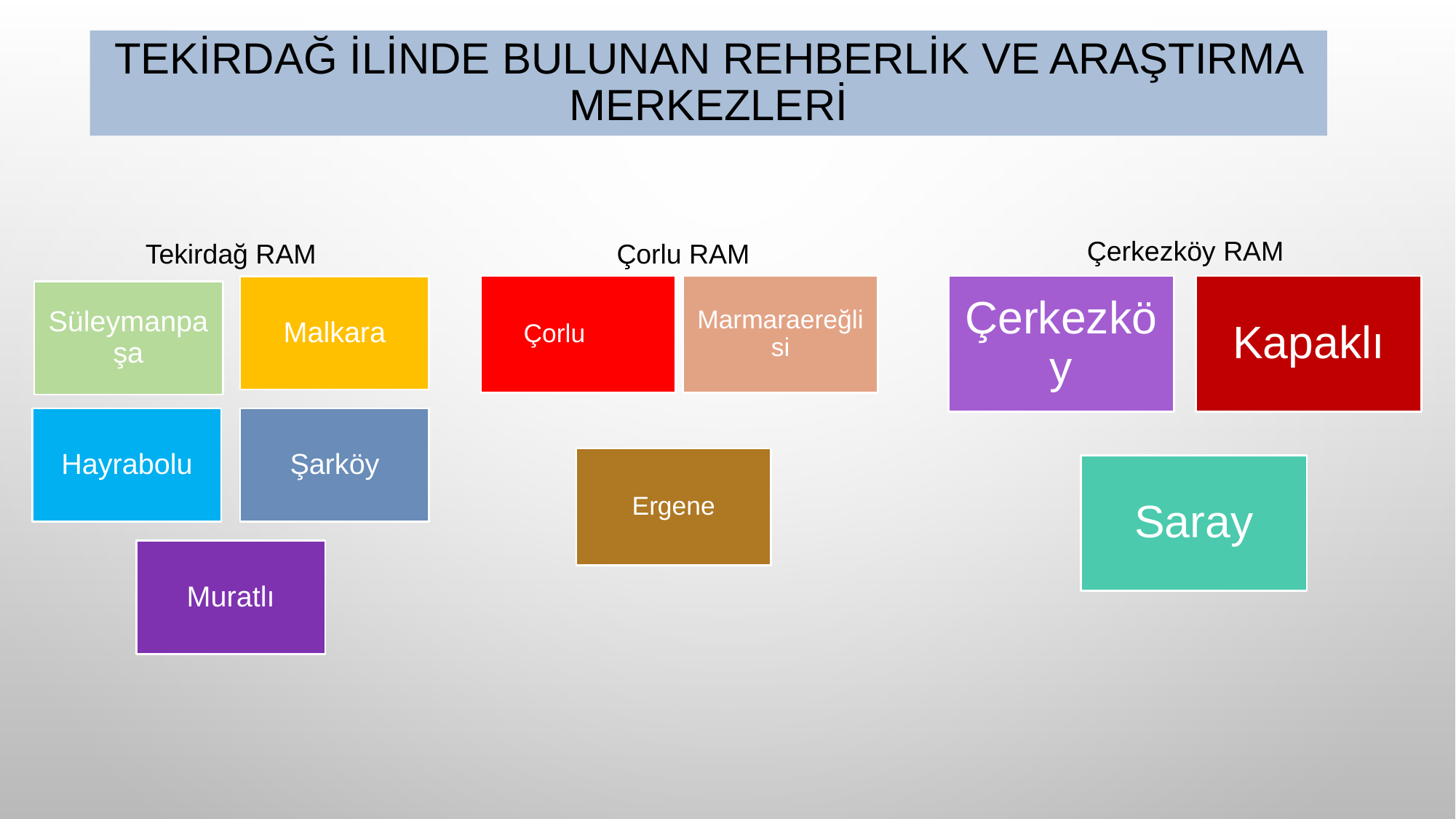

# Tekirdağ ilinde bulunan rehberlik ve araştırma merkezleri
Çerkezköy RAM
Tekirdağ RAM
Çorlu RAM
Çorlu
Marmaraereğlisi
Ergene
Süleymanpaşa
Malkara
Hayrabolu
Şarköy
Muratlı
Çerkezköy
Kapaklı
Saray